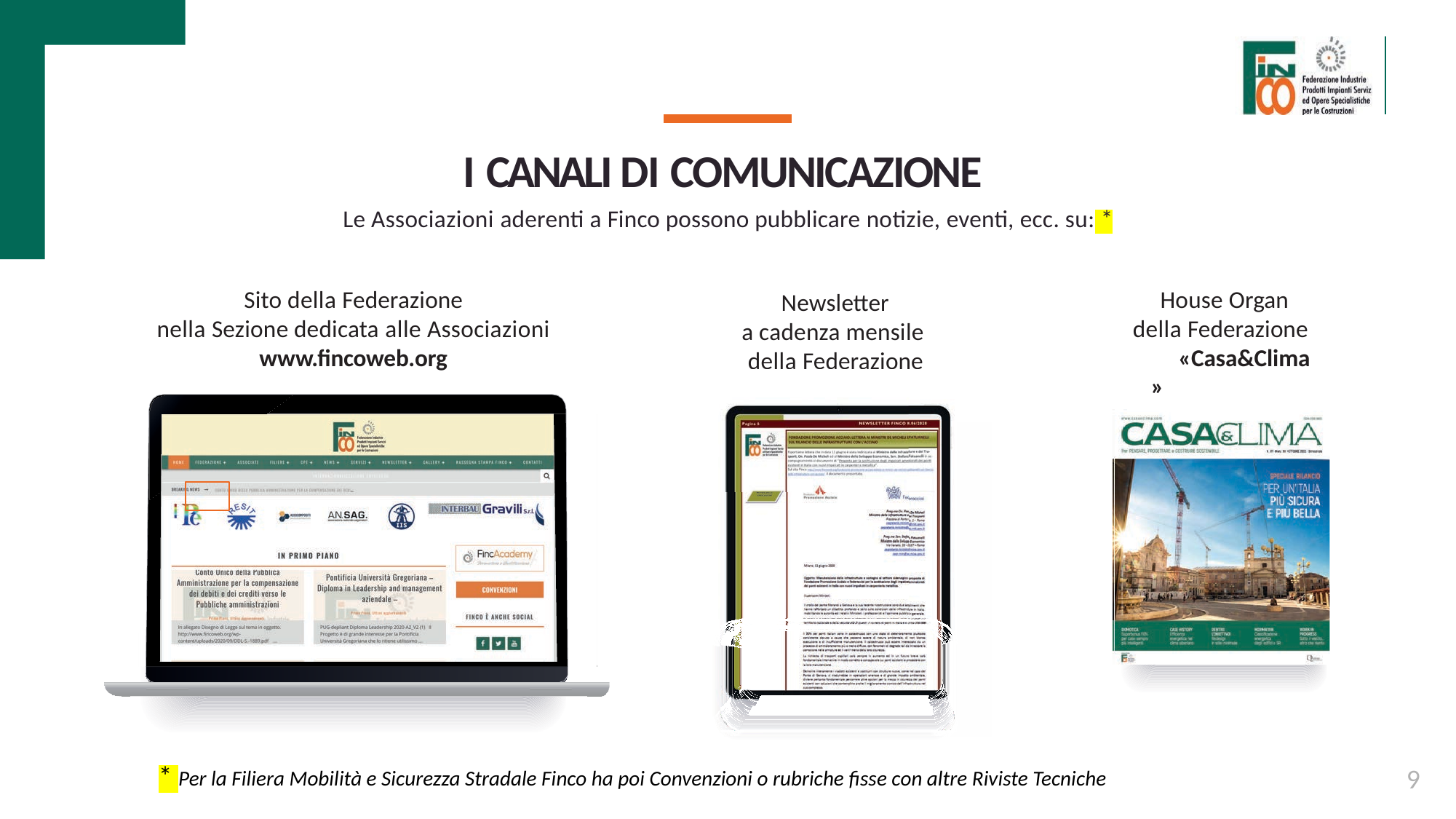

# I CANALI DI COMUNICAZIONE
Le Associazioni aderenti a Finco possono pubblicare notizie, eventi, ecc. su: *
Sito della Federazione
nella Sezione dedicata alle Associazioni
www.ﬁncoweb.org
House Organ  della Federazione
«Casa&Clima»
Newsletter
a cadenza mensile  della Federazione

* Per la Filiera Mobilità e Sicurezza Stradale Finco ha poi Convenzioni o rubriche fisse con altre Riviste Tecniche
9